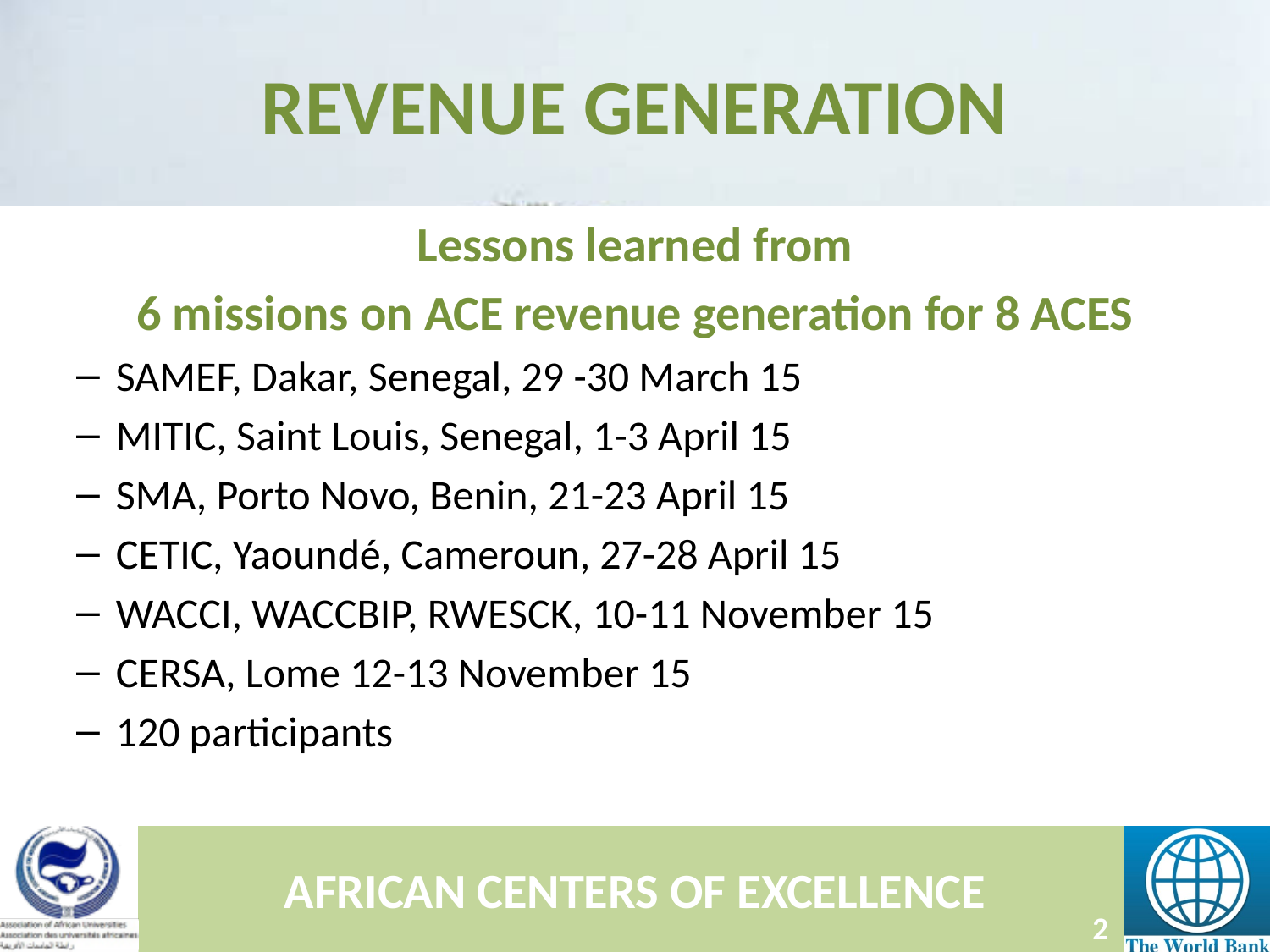

# REVENUE GENERATION
Lessons learned from
6 missions on ACE revenue generation for 8 ACES
SAMEF, Dakar, Senegal, 29 -30 March 15
MITIC, Saint Louis, Senegal, 1-3 April 15
SMA, Porto Novo, Benin, 21-23 April 15
CETIC, Yaoundé, Cameroun, 27-28 April 15
WACCI, WACCBIP, RWESCK, 10-11 November 15
CERSA, Lome 12-13 November 15
120 participants
AFRICAN CENTERS OF EXCELLENCE
2